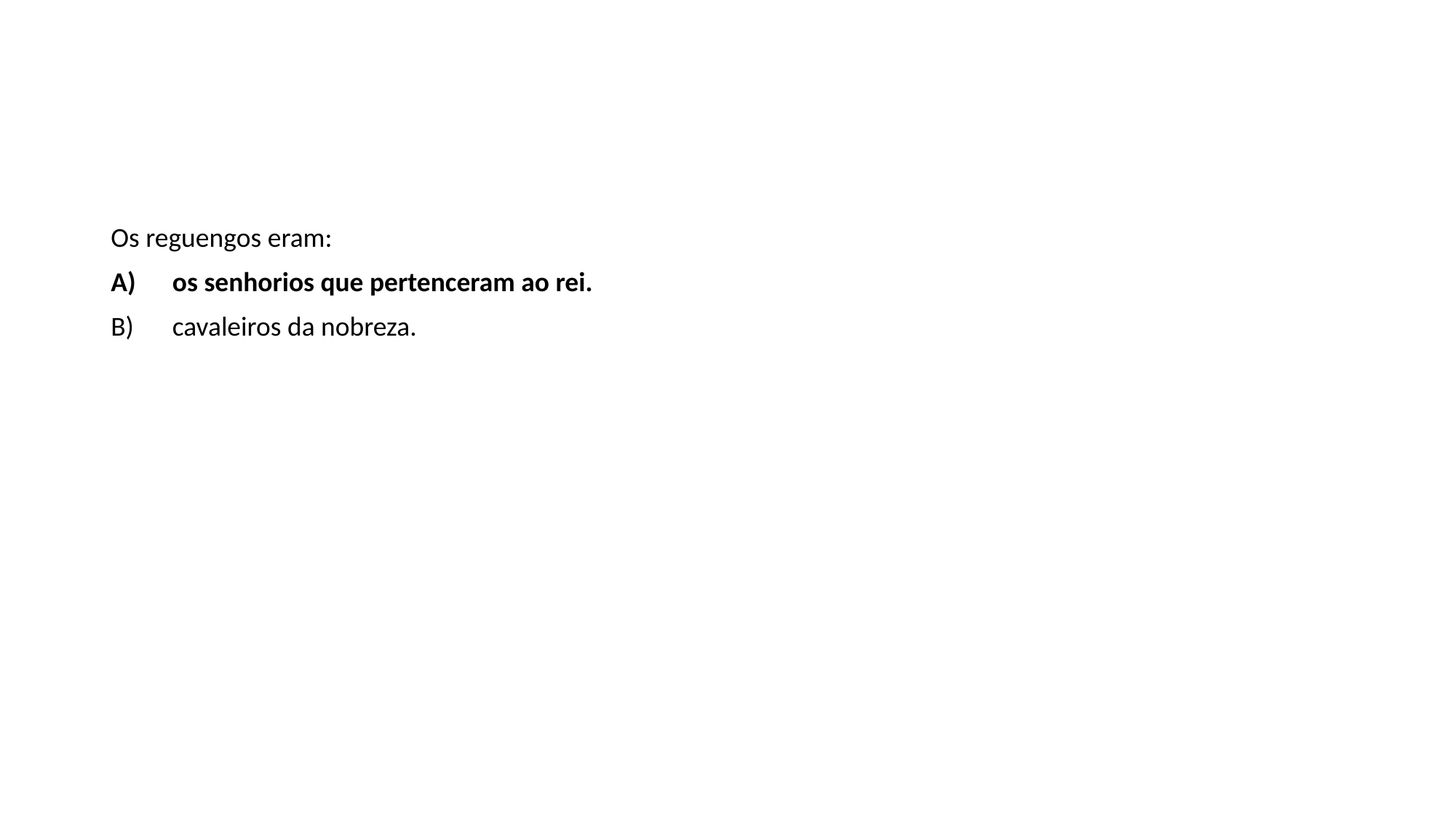

Os reguengos eram:
os senhorios que pertenceram ao rei.
cavaleiros da nobreza.